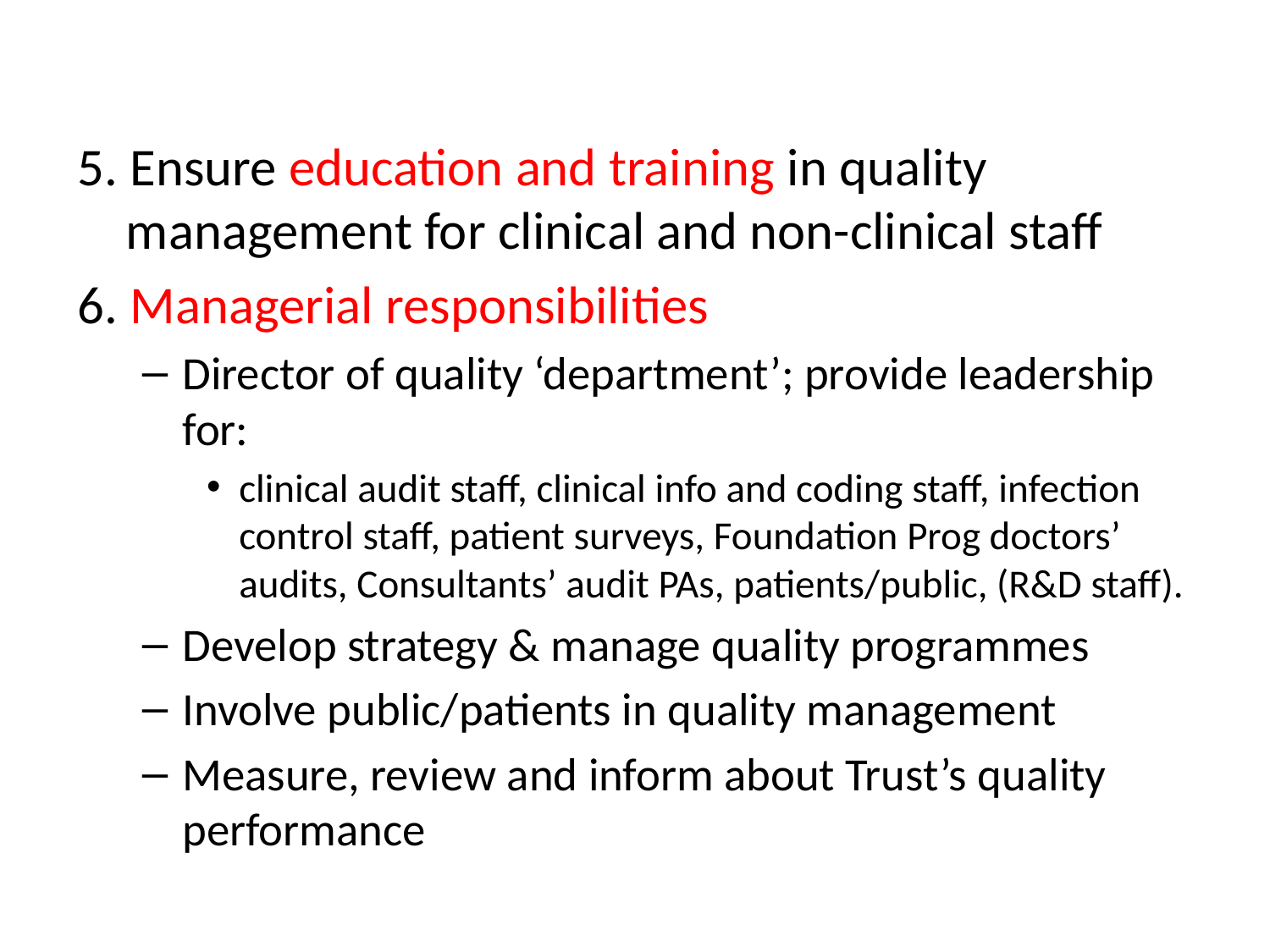

5. Ensure education and training in quality management for clinical and non-clinical staff
6. Managerial responsibilities
Director of quality ‘department’; provide leadership for:
clinical audit staff, clinical info and coding staff, infection control staff, patient surveys, Foundation Prog doctors’ audits, Consultants’ audit PAs, patients/public, (R&D staff).
Develop strategy & manage quality programmes
Involve public/patients in quality management
Measure, review and inform about Trust’s quality performance